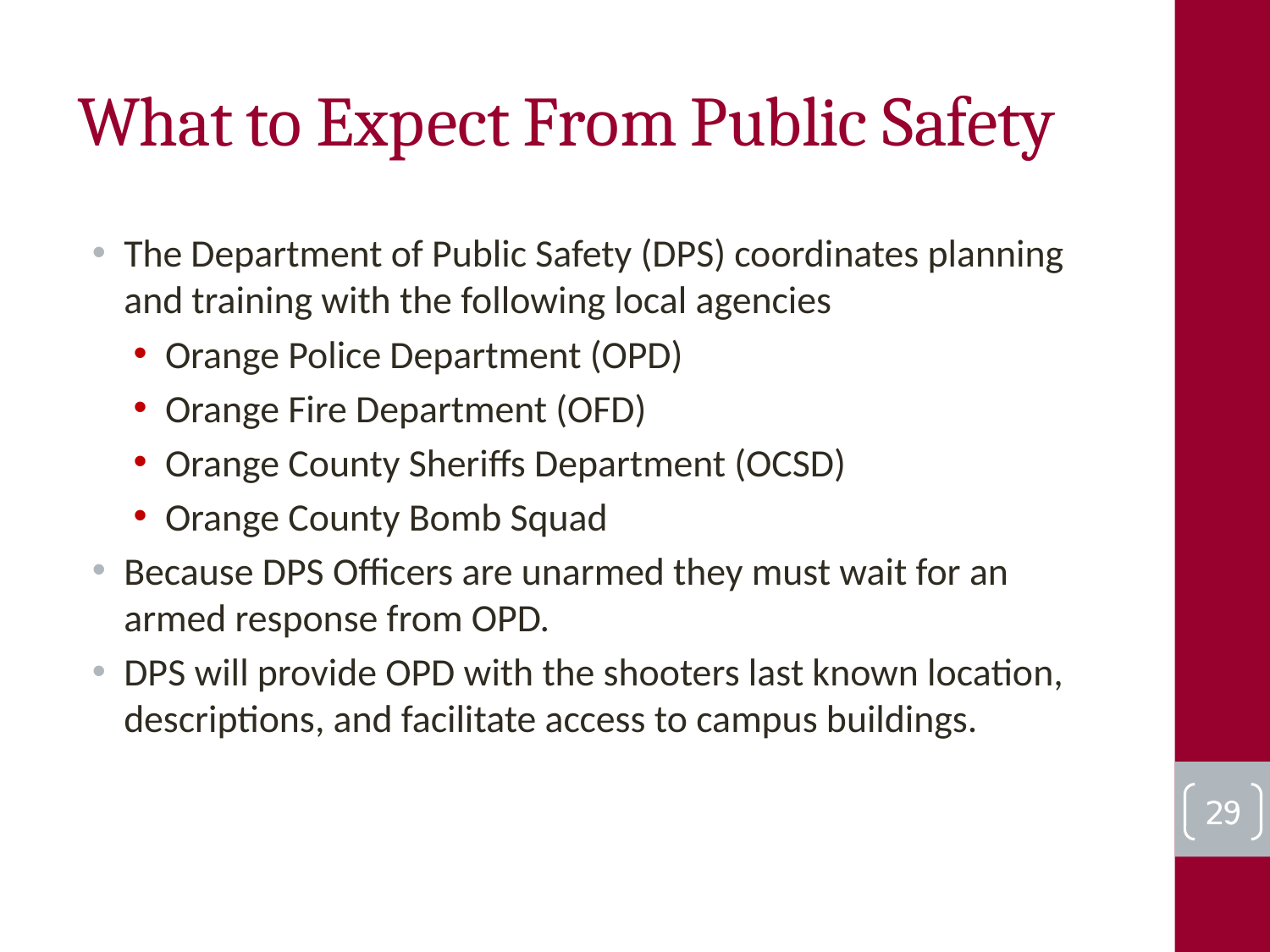

# What to Expect From Public Safety
The Department of Public Safety (DPS) coordinates planning and training with the following local agencies
Orange Police Department (OPD)
Orange Fire Department (OFD)
Orange County Sheriffs Department (OCSD)
Orange County Bomb Squad
Because DPS Officers are unarmed they must wait for an armed response from OPD.
DPS will provide OPD with the shooters last known location, descriptions, and facilitate access to campus buildings.

29